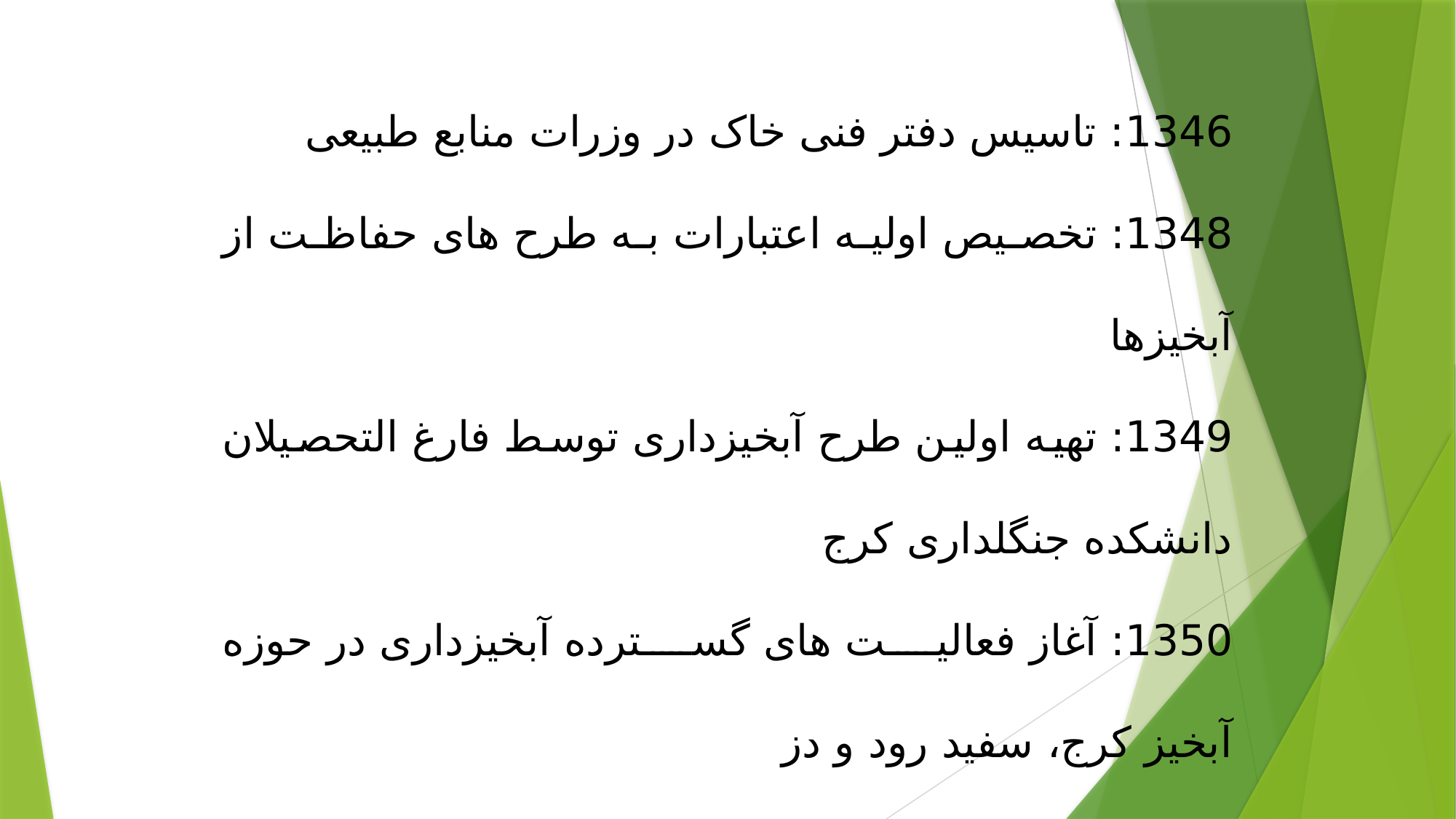

1346: تاسیس دفتر فنی خاک در وزرات منابع طبیعی
1348: تخصیص اولیه اعتبارات به طرح های حفاظت از آبخیزها
1349: تهیه اولین طرح آبخیزداری توسط فارغ التحصیلان دانشکده جنگلداری کرج
1350: آغاز فعالیت های گسترده آبخیزداری در حوزه آبخیز کرج، سفید رود و دز